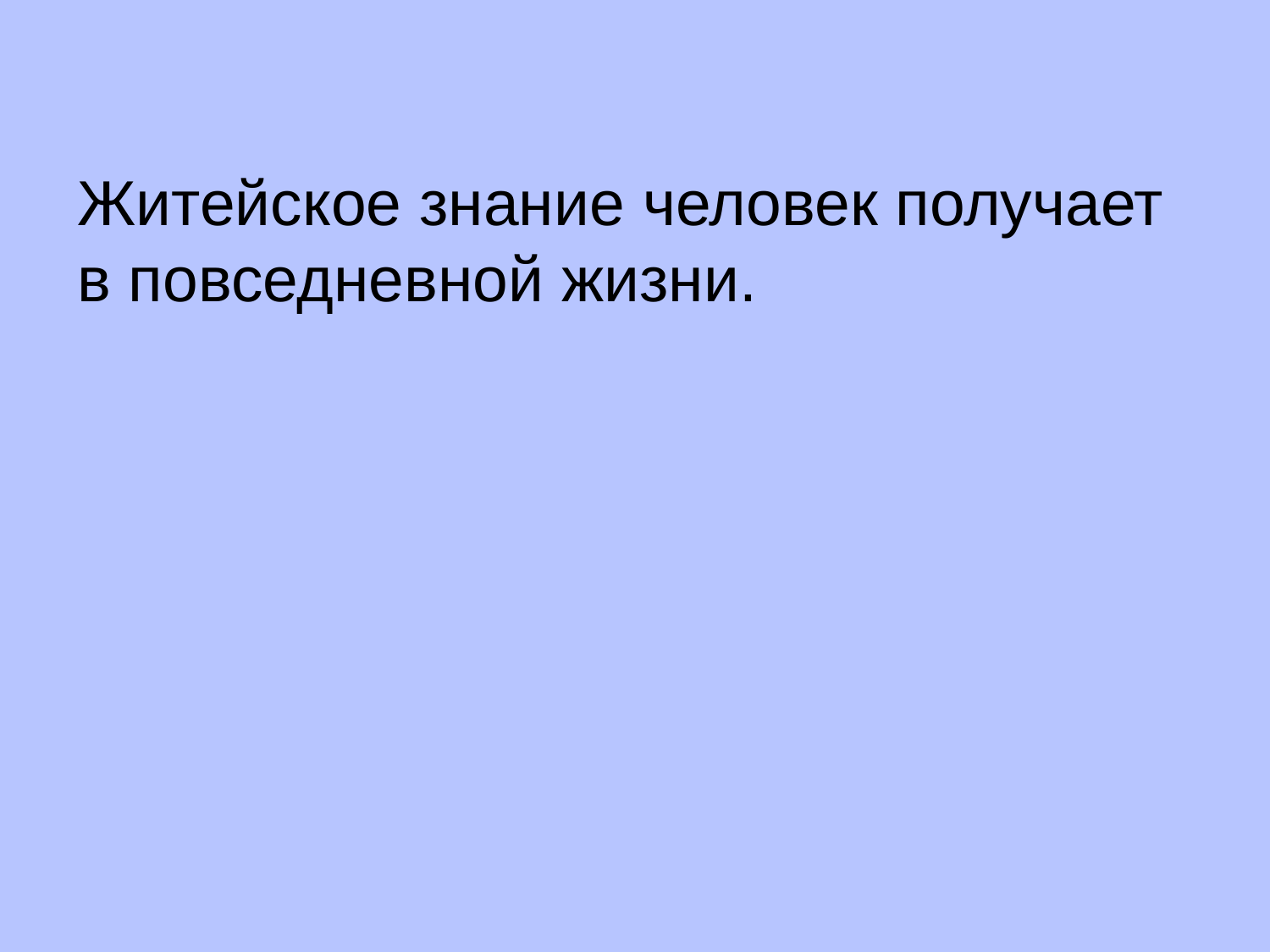

Житейское знание человек получает в повседневной жизни.